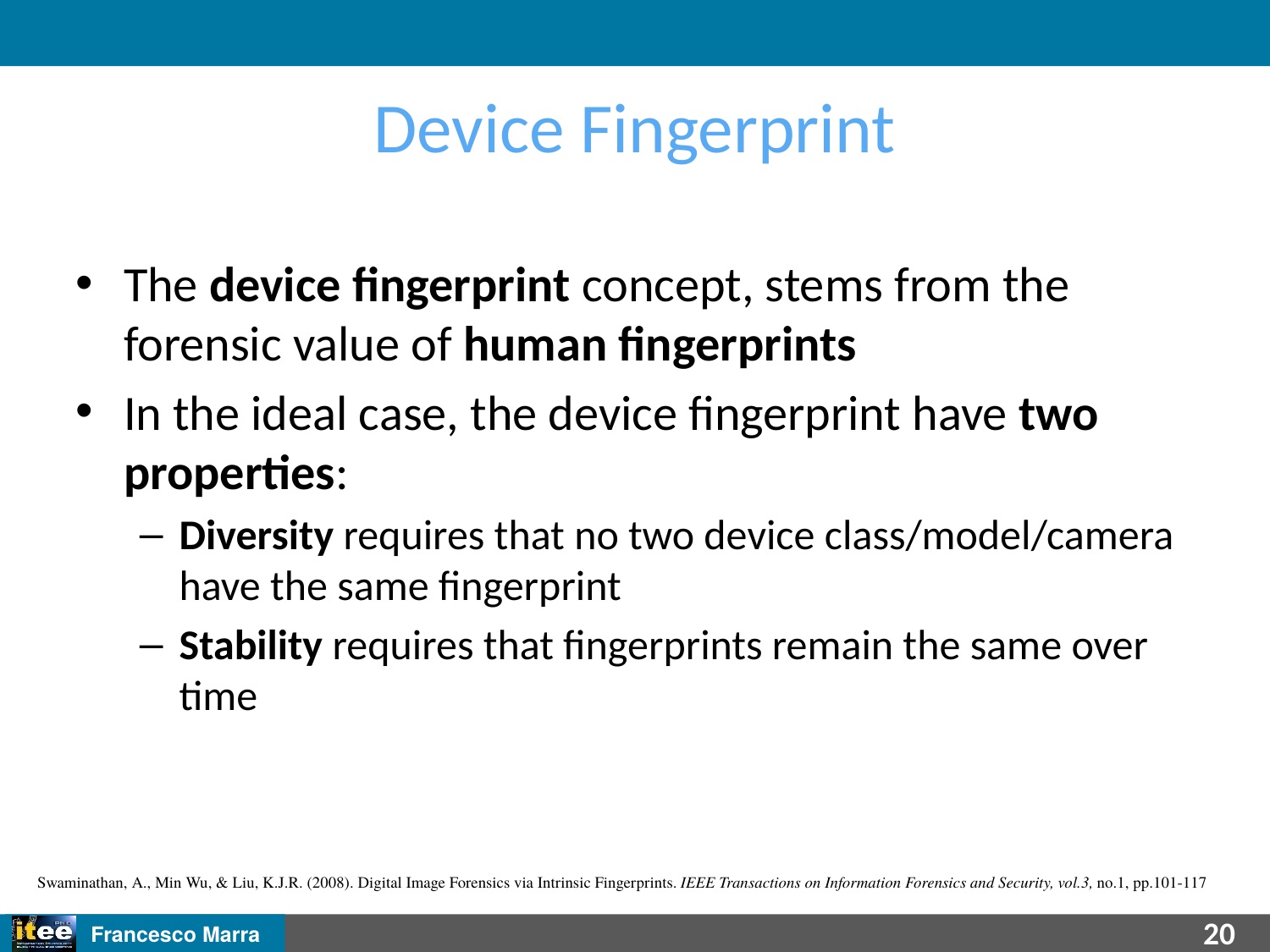

# Device Fingerprint
The device fingerprint concept, stems from the forensic value of human fingerprints
In the ideal case, the device fingerprint have two properties:
Diversity requires that no two device class/model/camera have the same fingerprint
Stability requires that fingerprints remain the same over time

Swaminathan, A., Min Wu, & Liu, K.J.R. (2008). Digital Image Forensics via Intrinsic Fingerprints. IEEE Transactions on Information Forensics and Security, vol.3, no.1, pp.101-117